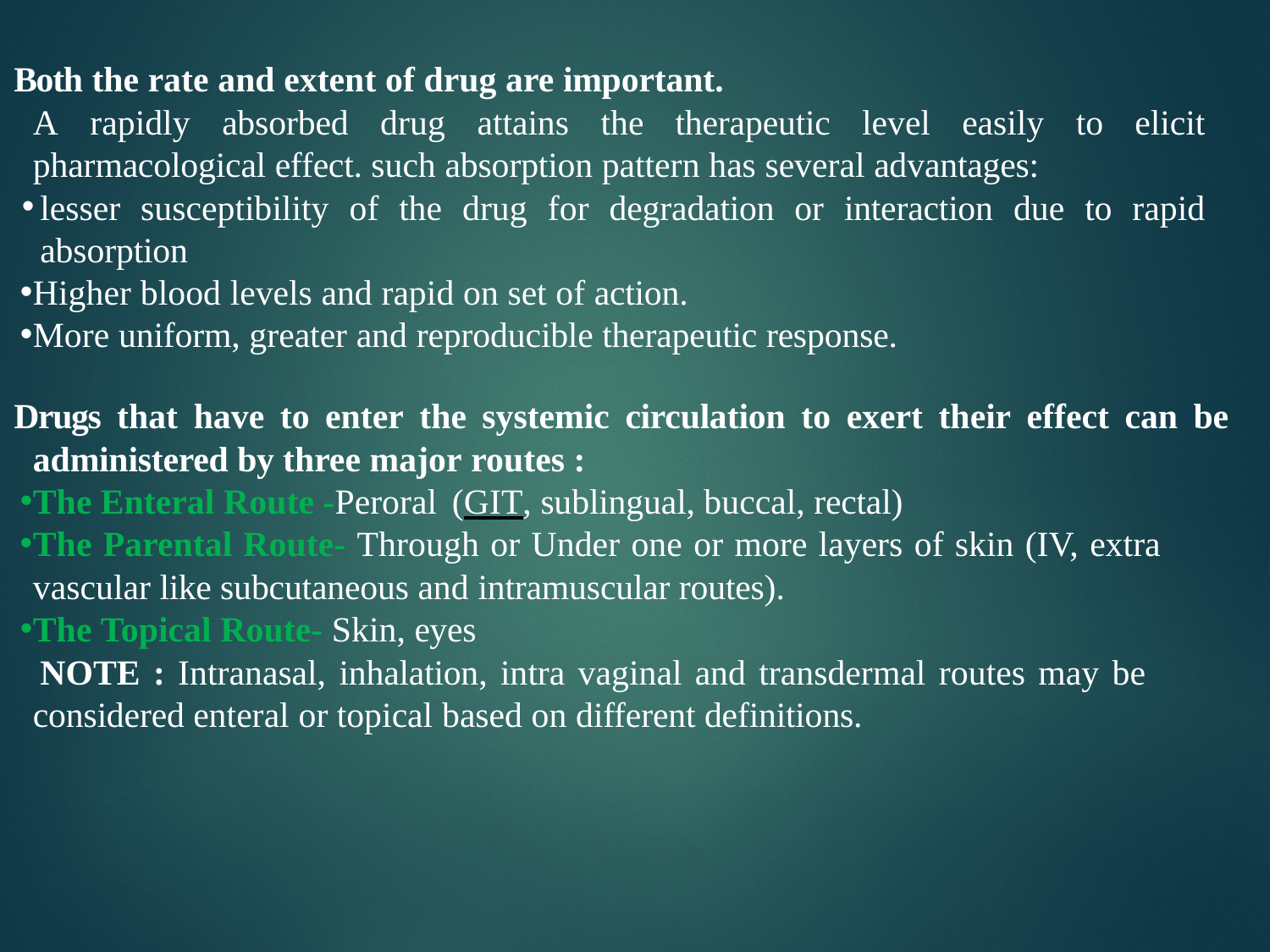

Both the rate and extent of drug are important.
A rapidly absorbed drug attains the therapeutic level easily to elicit pharmacological effect. such absorption pattern has several advantages:
lesser susceptibility of the drug for degradation or interaction due to rapid absorption
Higher blood levels and rapid on set of action.
More uniform, greater and reproducible therapeutic response.
Drugs that have to enter the systemic circulation to exert their effect can be administered by three major routes :
The Enteral Route -Peroral (GIT, sublingual, buccal, rectal)
The Parental Route- Through or Under one or more layers of skin (IV, extra vascular like subcutaneous and intramuscular routes).
The Topical Route- Skin, eyes
NOTE : Intranasal, inhalation, intra vaginal and transdermal routes may be considered enteral or topical based on different definitions.